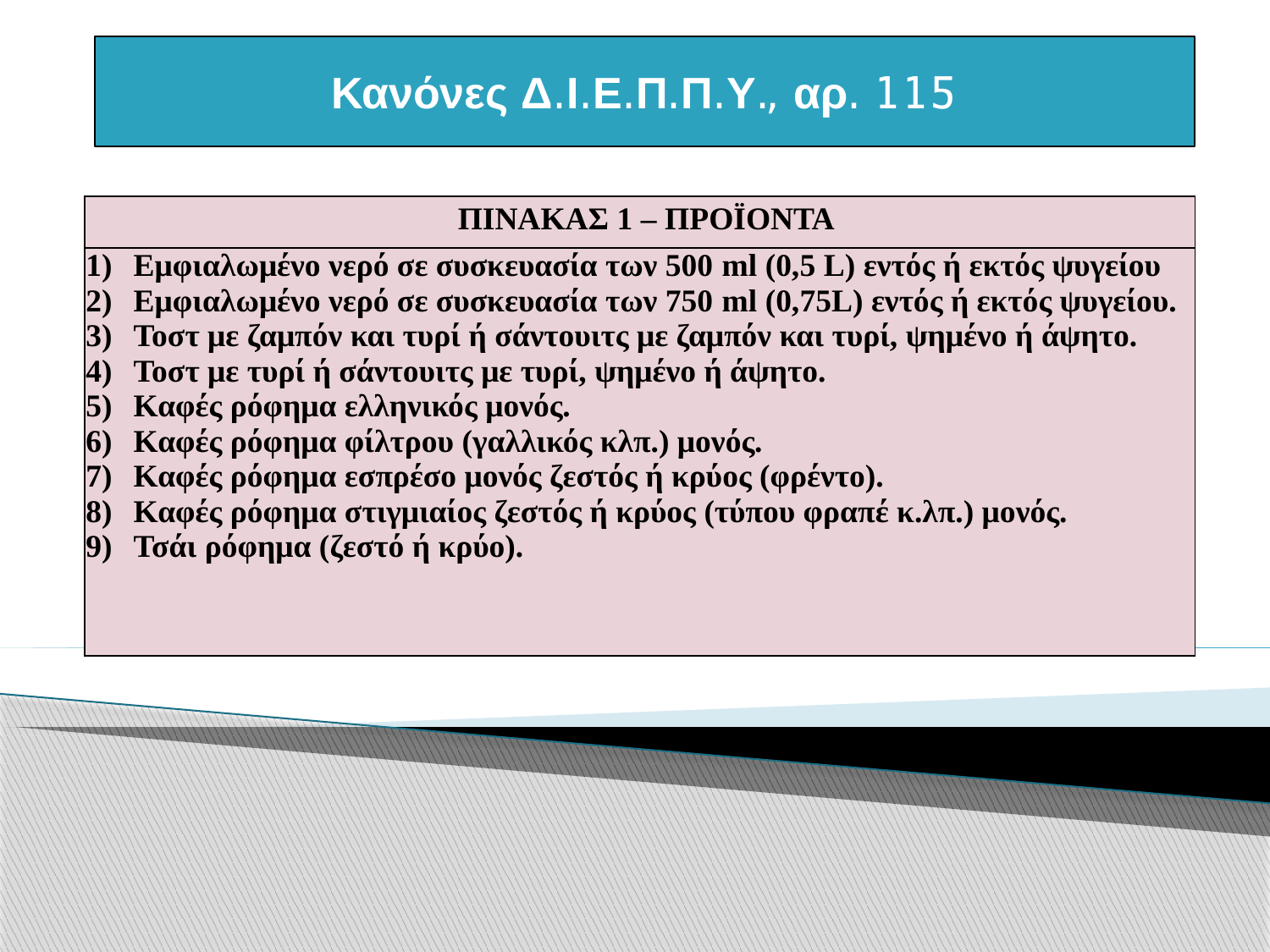

Κανόνες Δ.Ι.Ε.Π.Π.Υ., αρ. 115
| ΠΙΝΑΚΑΣ 1 – ΠΡΟΪΟΝΤΑ |
| --- |
| Εμφιαλωμένο νερό σε συσκευασία των 500 ml (0,5 L) εντός ή εκτός ψυγείου Εμφιαλωμένο νερό σε συσκευασία των 750 ml (0,75L) εντός ή εκτός ψυγείου. Τοστ με ζαμπόν και τυρί ή σάντουιτς με ζαμπόν και τυρί, ψημένο ή άψητο. Τοστ με τυρί ή σάντουιτς με τυρί, ψημένο ή άψητο. Καφές ρόφημα ελληνικός μονός. Καφές ρόφημα φίλτρου (γαλλικός κλπ.) μονός. Καφές ρόφημα εσπρέσο μονός ζεστός ή κρύος (φρέντο). Καφές ρόφημα στιγμιαίος ζεστός ή κρύος (τύπου φραπέ κ.λπ.) μονός. Τσάι ρόφημα (ζεστό ή κρύο). |